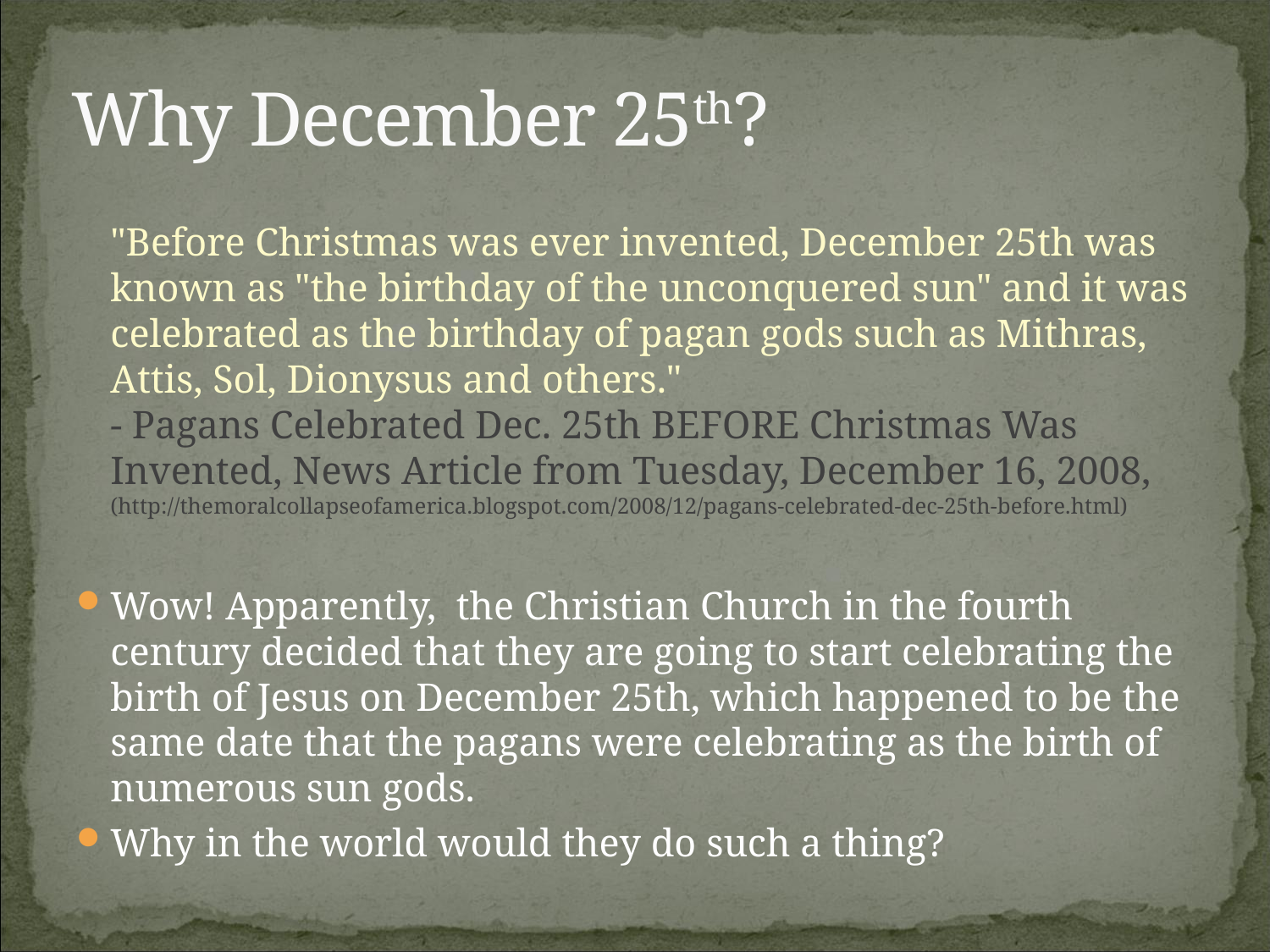

# Why December 25th?
	"Before Christmas was ever invented, December 25th was known as "the birthday of the unconquered sun" and it was celebrated as the birthday of pagan gods such as Mithras, Attis, Sol, Dionysus and others."
- Pagans Celebrated Dec. 25th BEFORE Christmas Was Invented, News Article from Tuesday, December 16, 2008, (http://themoralcollapseofamerica.blogspot.com/2008/12/pagans-celebrated-dec-25th-before.html)

Wow! Apparently,  the Christian Church in the fourth century decided that they are going to start celebrating the birth of Jesus on December 25th, which happened to be the same date that the pagans were celebrating as the birth of numerous sun gods.
Why in the world would they do such a thing?